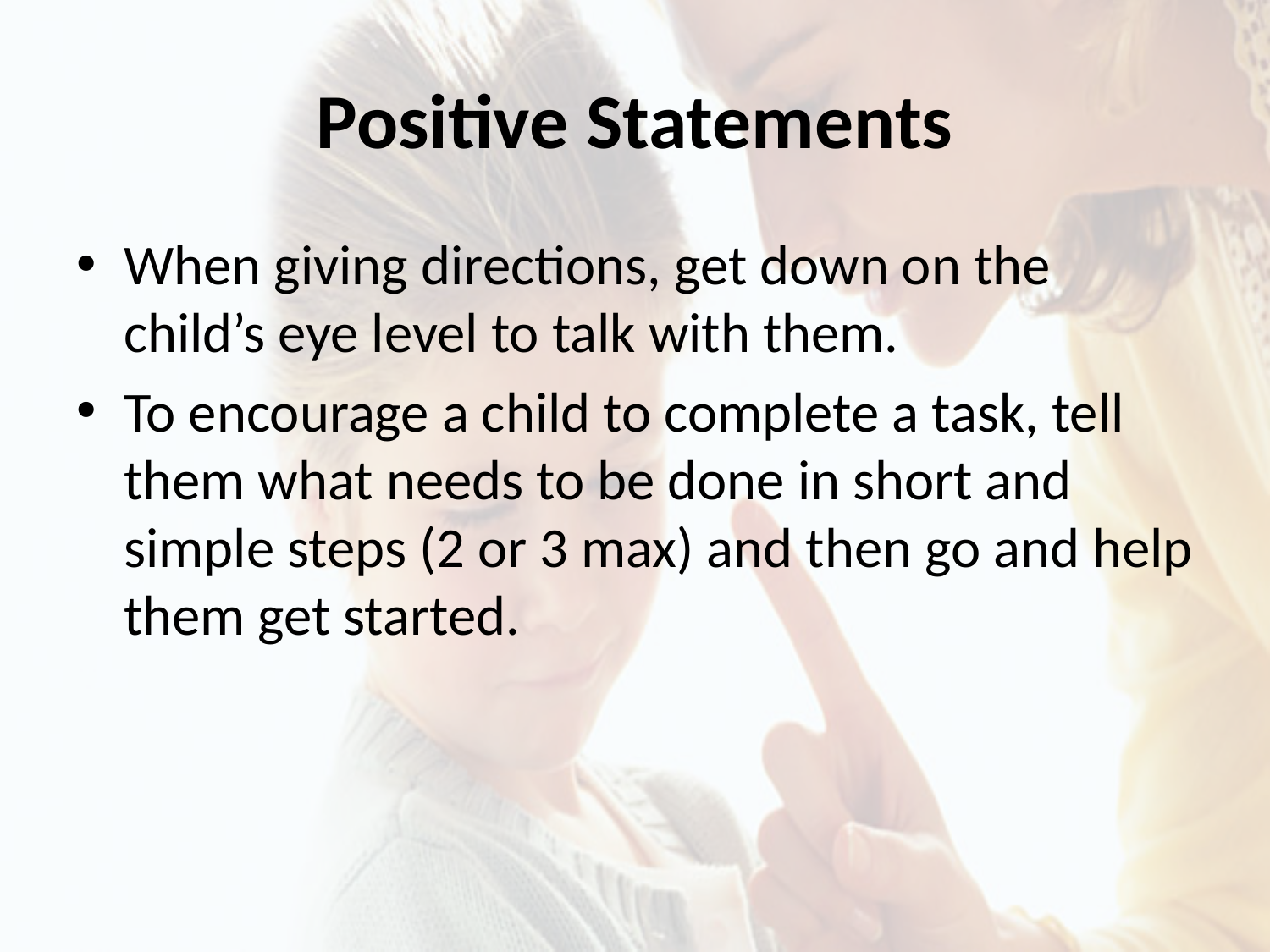

# Positive Statements
When giving directions, get down on the child’s eye level to talk with them.
To encourage a child to complete a task, tell them what needs to be done in short and simple steps (2 or 3 max) and then go and help them get started.